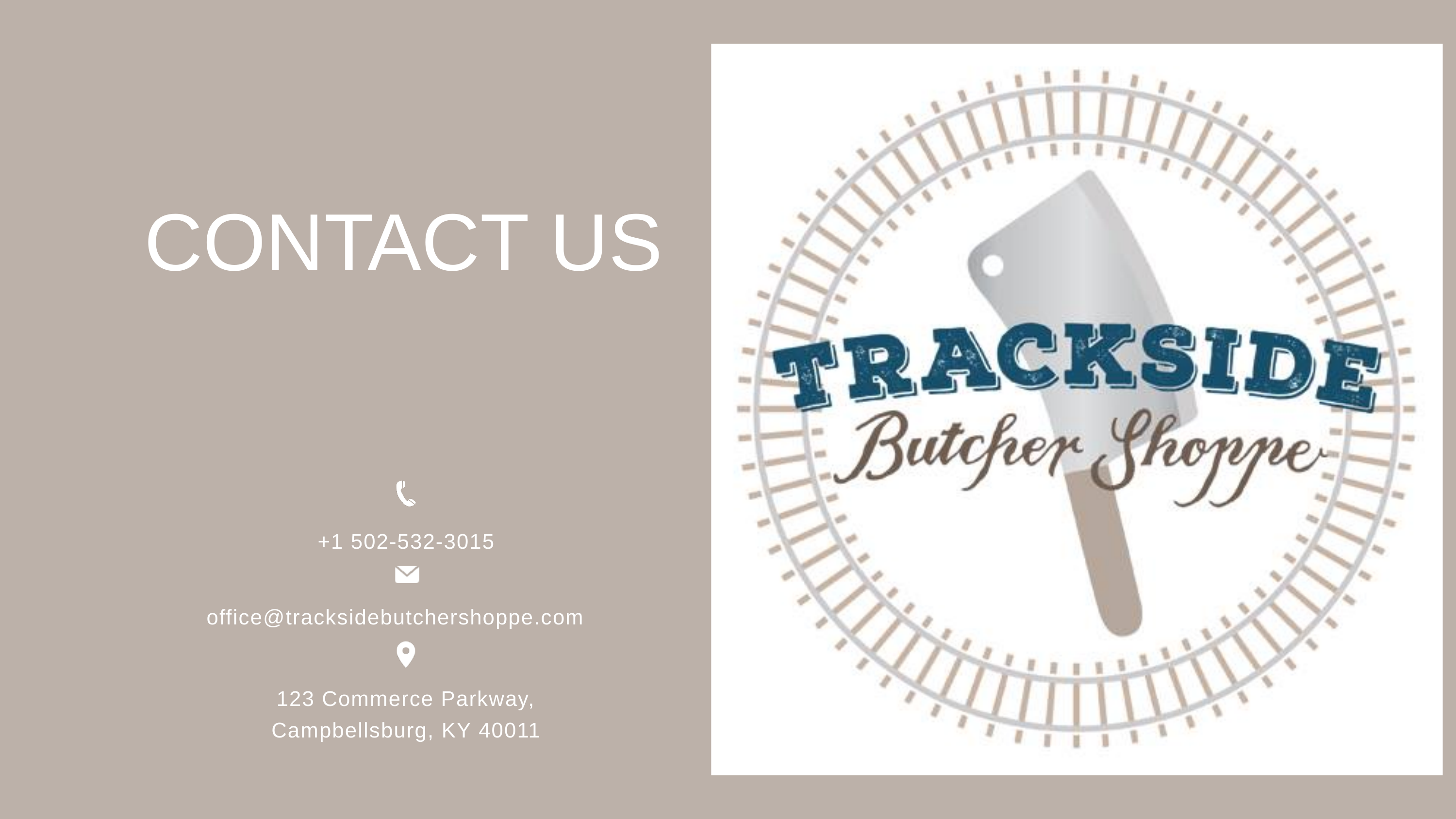

CONTACT US

+1 502-532-3015

office@tracksidebutchershoppe.com

123 Commerce Parkway, Campbellsburg, KY 40011